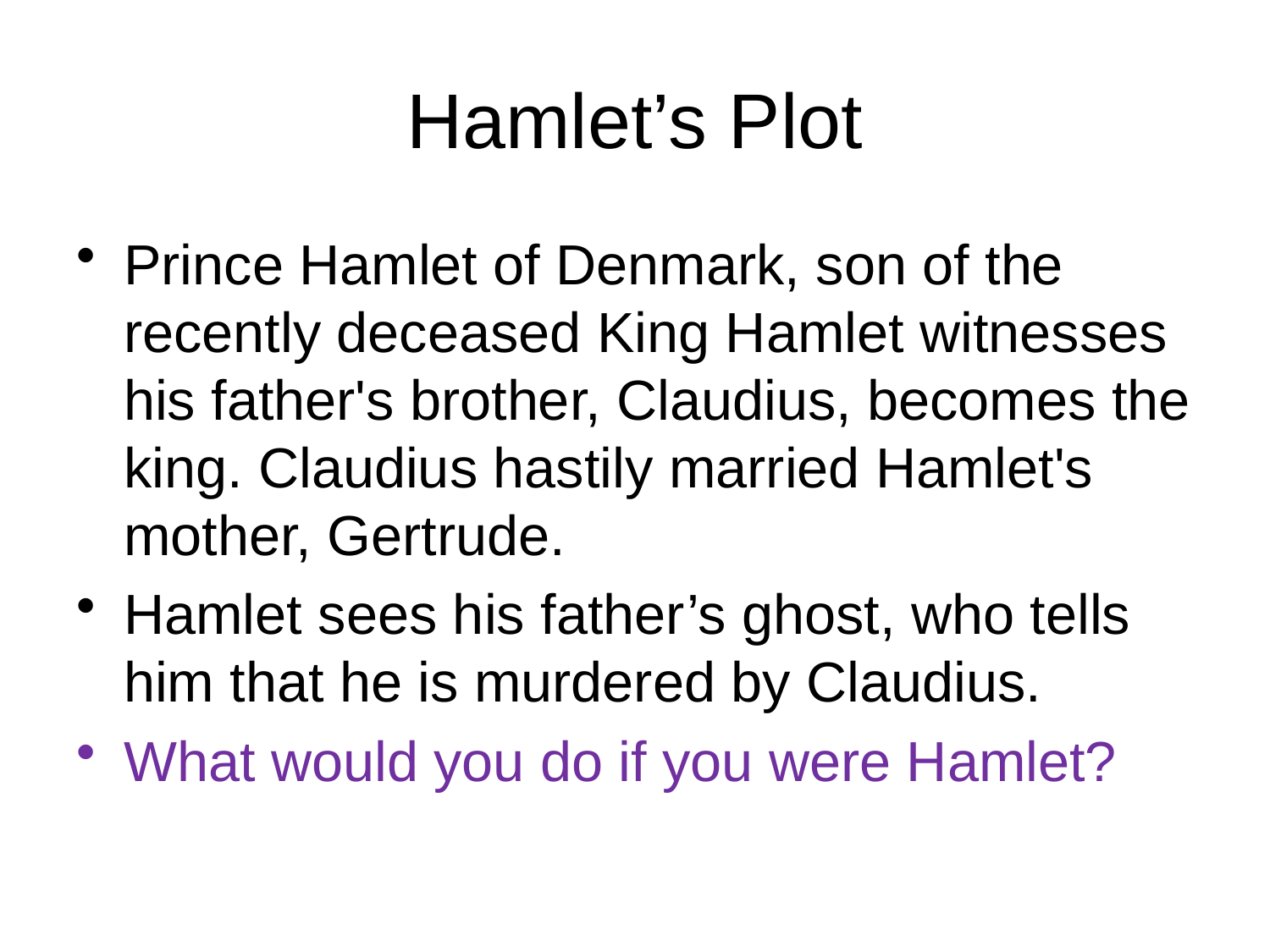

# Hamlet’s Plot
Prince Hamlet of Denmark, son of the recently deceased King Hamlet witnesses his father's brother, Claudius, becomes the king. Claudius hastily married Hamlet's mother, Gertrude.
Hamlet sees his father’s ghost, who tells him that he is murdered by Claudius.
What would you do if you were Hamlet?